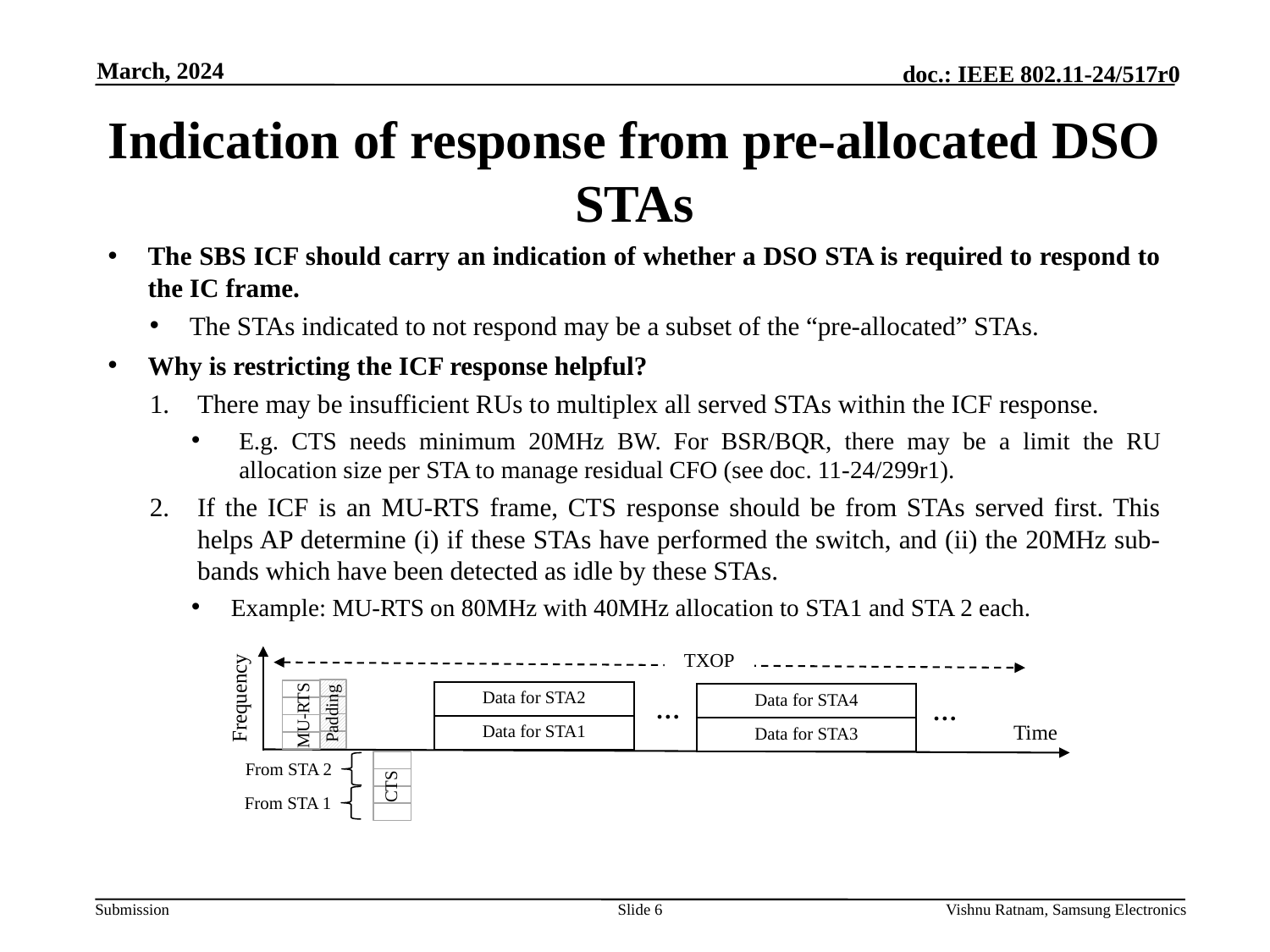

March, 2024
# Indication of response from pre-allocated DSO STAs
The SBS ICF should carry an indication of whether a DSO STA is required to respond to the IC frame.
The STAs indicated to not respond may be a subset of the “pre-allocated” STAs.
Why is restricting the ICF response helpful?
There may be insufficient RUs to multiplex all served STAs within the ICF response.
E.g. CTS needs minimum 20MHz BW. For BSR/BQR, there may be a limit the RU allocation size per STA to manage residual CFO (see doc. 11-24/299r1).
If the ICF is an MU-RTS frame, CTS response should be from STAs served first. This helps AP determine (i) if these STAs have performed the switch, and (ii) the 20MHz sub-bands which have been detected as idle by these STAs.
Example: MU-RTS on 80MHz with 40MHz allocation to STA1 and STA 2 each.
TXOP
Frequency

| Data for STA2 |
| --- |
| Data for STA1 |
| Data for STA4 |
| --- |
| Data for STA3 |
…
…
Padding
MU-RTS
Time
From STA 2

CTS
From STA 1

Slide 6
Vishnu Ratnam, Samsung Electronics